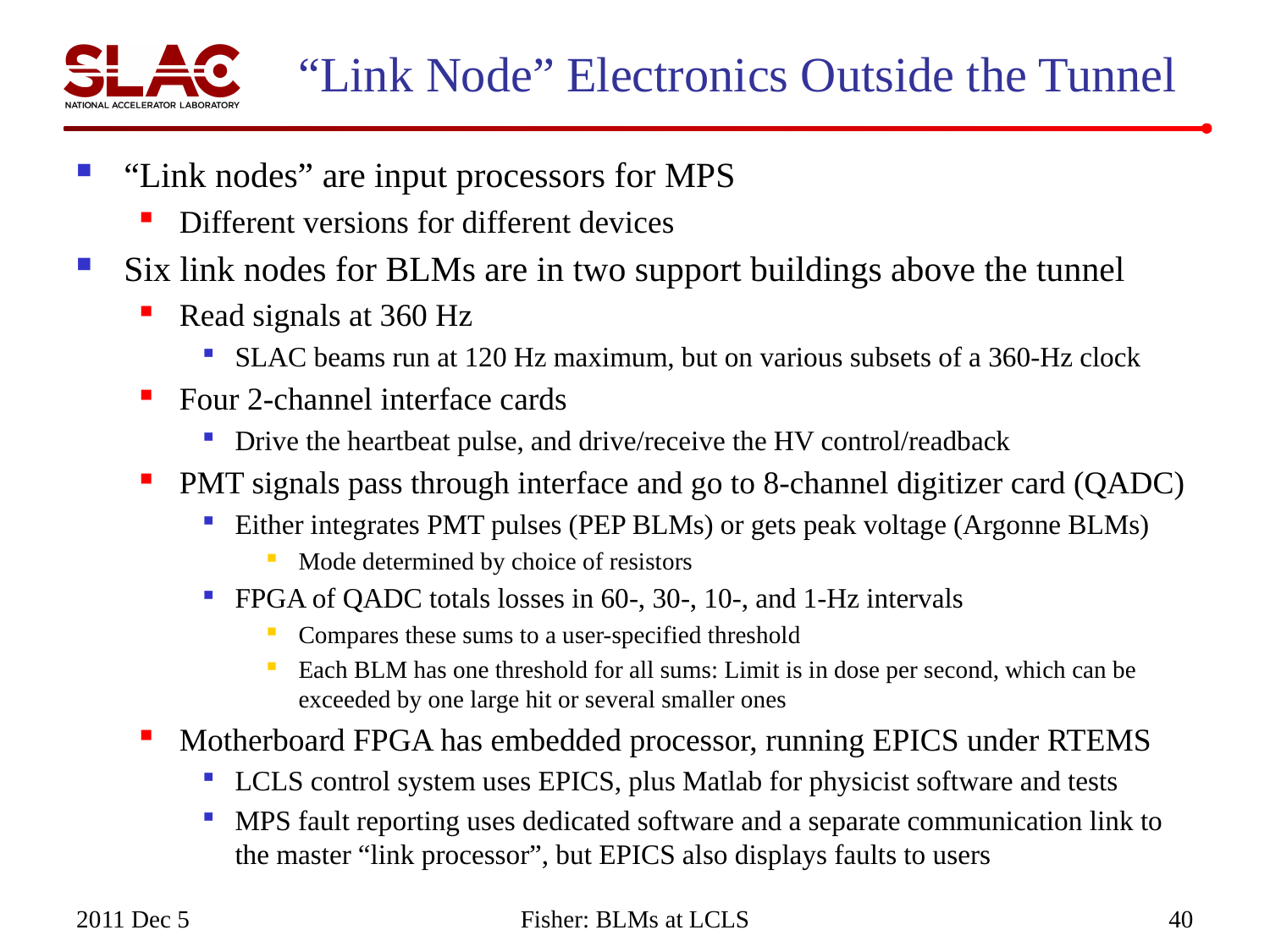

# “Link Node” Electronics Outside the Tunnel
“Link nodes” are input processors for MPS
Different versions for different devices
Six link nodes for BLMs are in two support buildings above the tunnel
Read signals at 360 Hz
SLAC beams run at 120 Hz maximum, but on various subsets of a 360-Hz clock
Four 2-channel interface cards
Drive the heartbeat pulse, and drive/receive the HV control/readback
PMT signals pass through interface and go to 8-channel digitizer card (QADC)
Either integrates PMT pulses (PEP BLMs) or gets peak voltage (Argonne BLMs)
Mode determined by choice of resistors
FPGA of QADC totals losses in 60-, 30-, 10-, and 1-Hz intervals
Compares these sums to a user-specified threshold
Each BLM has one threshold for all sums: Limit is in dose per second, which can be exceeded by one large hit or several smaller ones
Motherboard FPGA has embedded processor, running EPICS under RTEMS
LCLS control system uses EPICS, plus Matlab for physicist software and tests
MPS fault reporting uses dedicated software and a separate communication link to the master “link processor”, but EPICS also displays faults to users
2011 Dec 5
Fisher: BLMs at LCLS
40